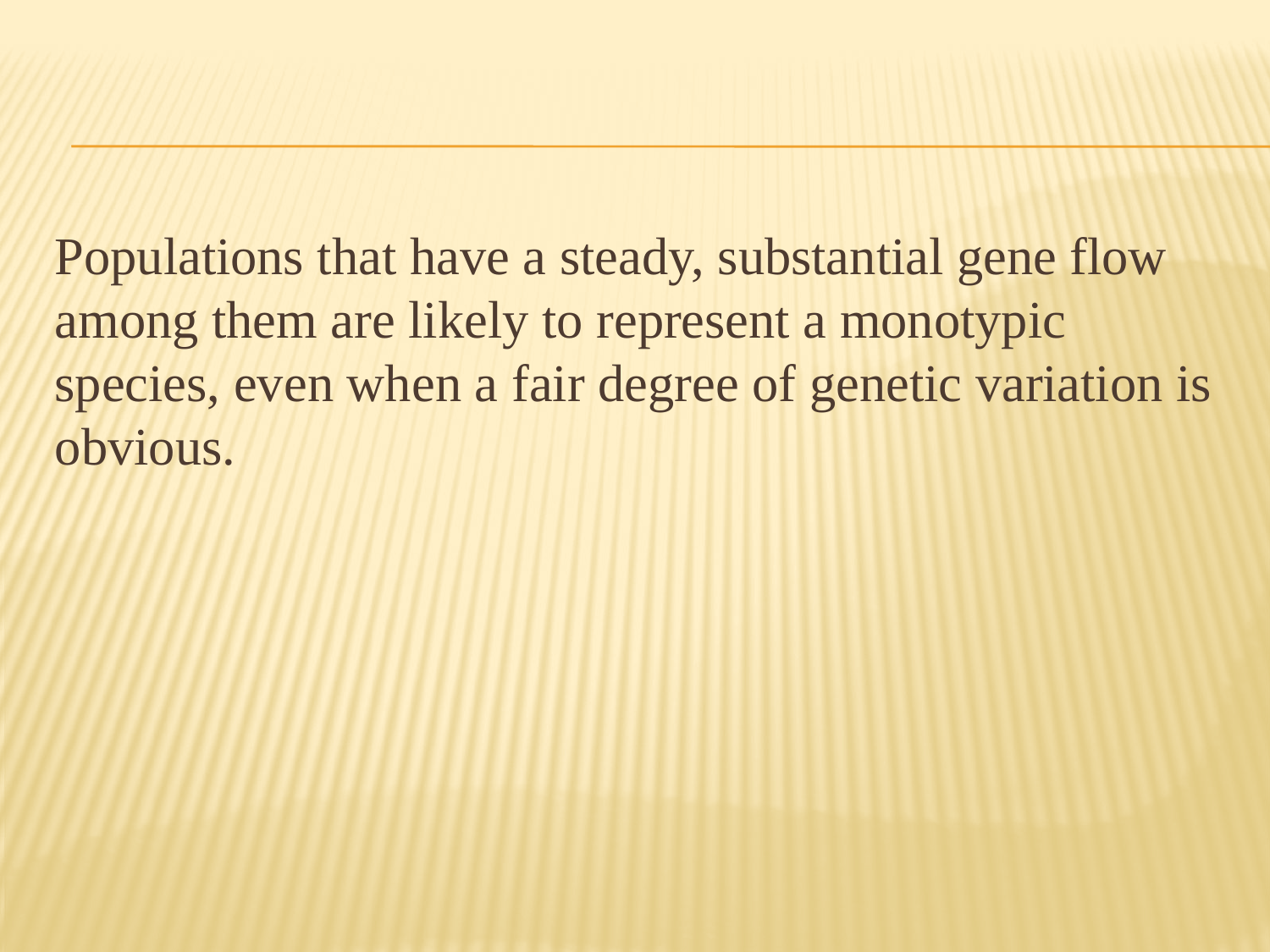

#
Populations that have a steady, substantial gene flow among them are likely to represent a monotypic species, even when a fair degree of genetic variation is obvious.